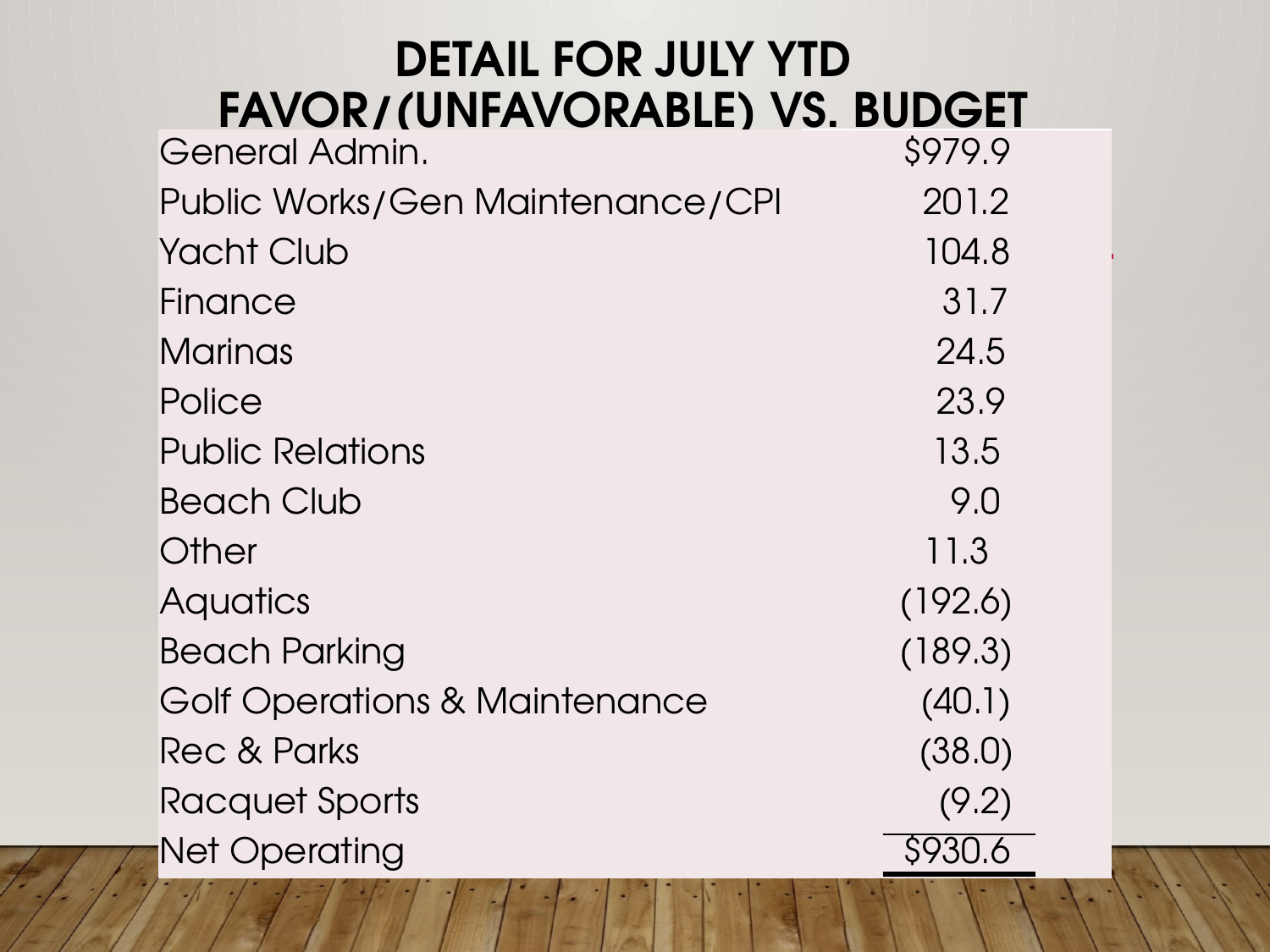

# Detail for July ytd Favor/(Unfavorable) Vs. Budget
| General Admin. | $979.9 |
| --- | --- |
| Public Works/Gen Maintenance/CPI | 201.2 |
| Yacht Club | 104.8 |
| Finance | 31.7 |
| Marinas | 24.5 |
| Police | 23.9 |
| Public Relations | 13.5 |
| Beach Club | 9.0 |
| Other | 11.3 |
| Aquatics | (192.6) |
| Beach Parking | (189.3) |
| Golf Operations & Maintenance | (40.1) |
| Rec & Parks | (38.0) |
| Racquet Sports | (9.2) |
| Net Operating | $930.6 |